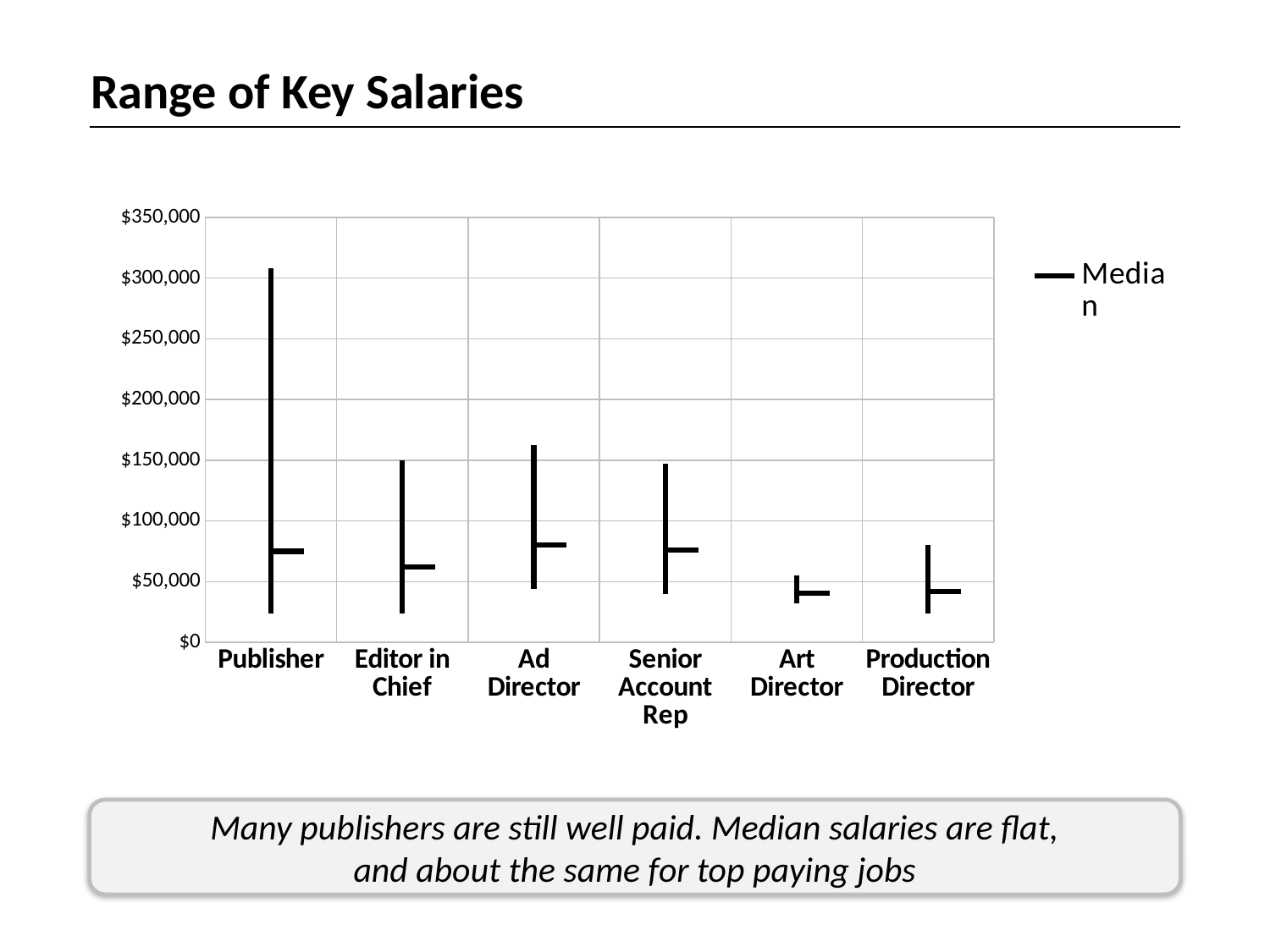

Range of Key Salaries

[unsupported chart]

 Many publishers are still well paid. Median salaries are flat,
and about the same for top paying jobs